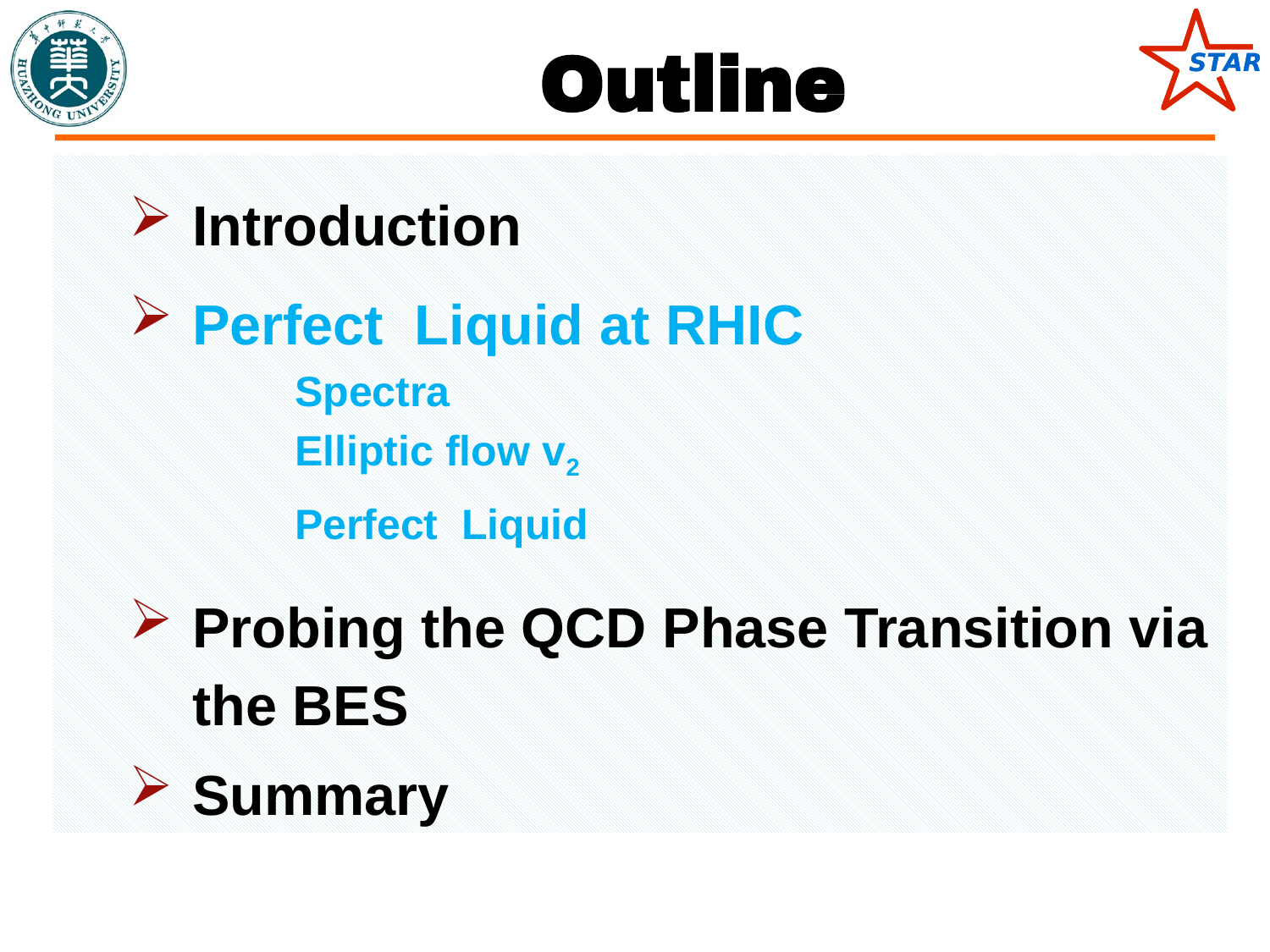

# Outline

Introduction

Perfect  Liquid at RHIC
              Spectra
              Elliptic flow v2
              Perfect  Liquid

Probing the QCD Phase Transition via the BES
Summary